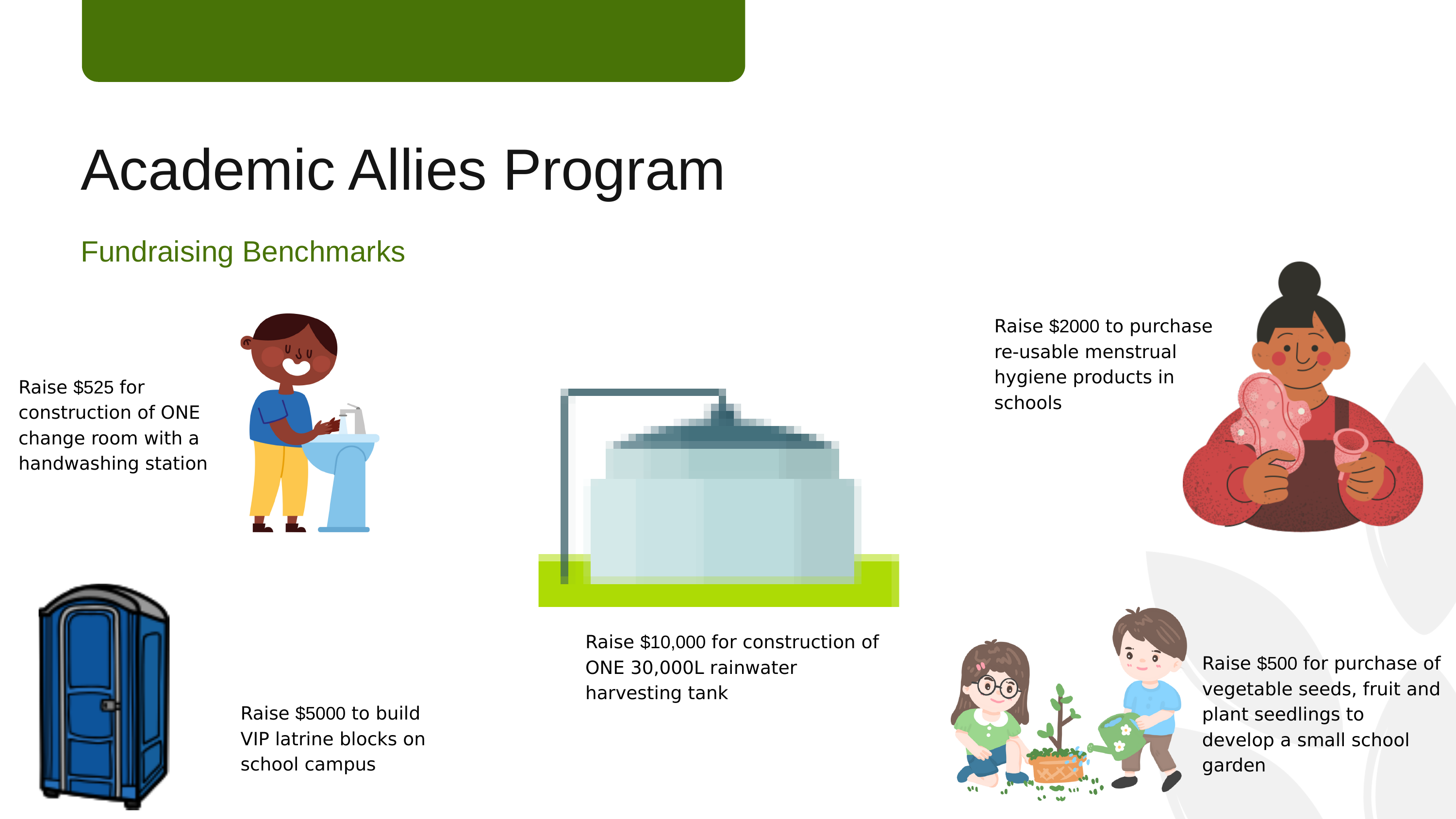

Academic Allies Program
Fundraising Benchmarks

Raise $2000 to purchase re-usable menstrual hygiene products in schools

Raise $525 for construction of ONE change room with a handwashing station

Raise $10,000 for construction of ONE 30,000L rainwater harvesting tank
Raise $500 for purchase of vegetable seeds, fruit and plant seedlings to develop a small school garden
Raise $5000 to build VIP latrine blocks on school campus